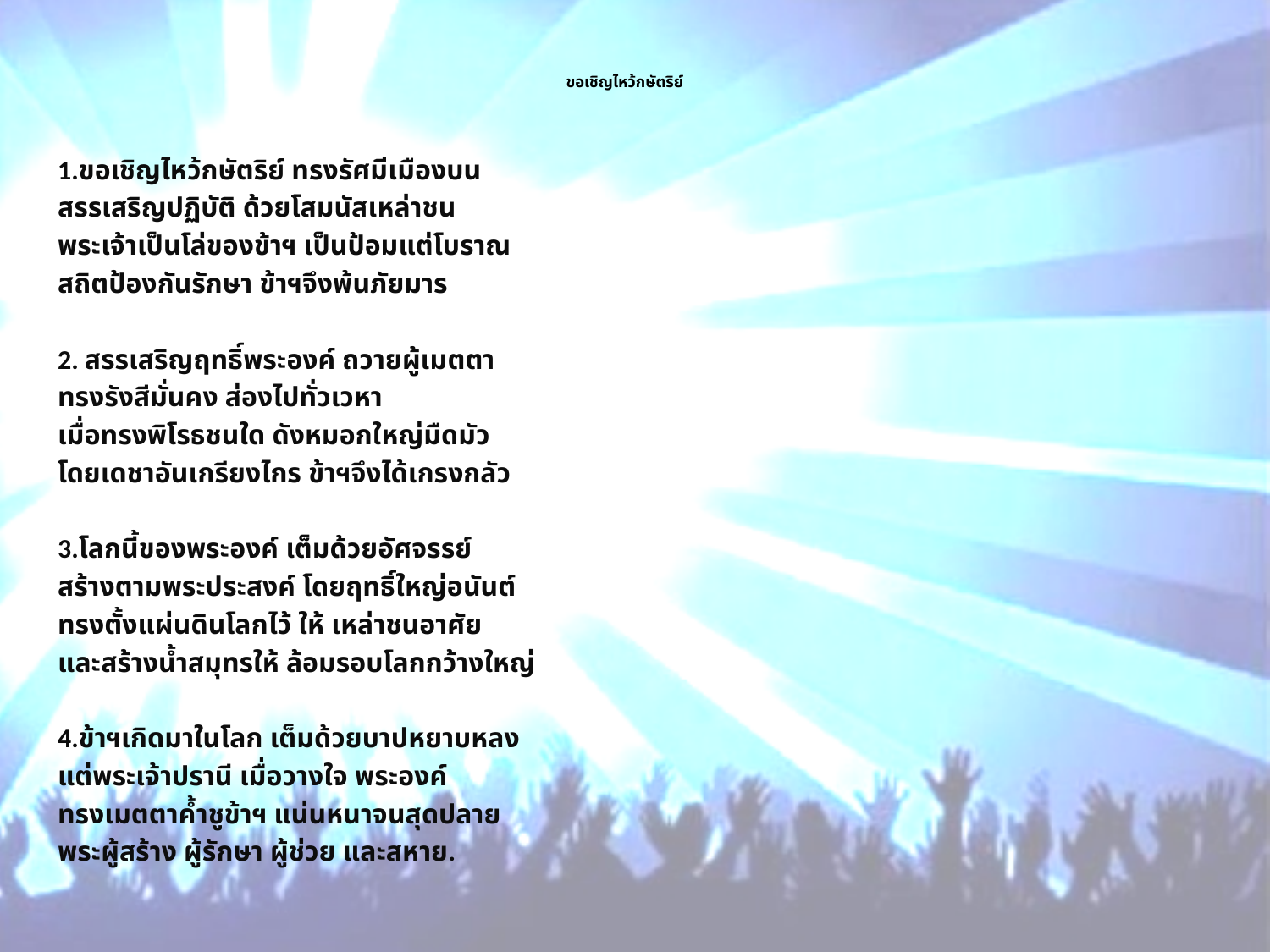

# ขอเชิญไหว้กษัตริย์
1.ขอเชิญไหว้กษัตริย์ ทรงรัศมีเมืองบน
สรรเสริญปฏิบัติ ด้วยโสมนัสเหล่าชน
พระเจ้าเป็นโล่ของข้าฯ เป็นป้อมแต่โบราณ
สถิตป้องกันรักษา ข้าฯจึงพ้นภัยมาร

2. สรรเสริญฤทธิ์พระองค์ ถวายผู้เมตตา
ทรงรังสีมั่นคง ส่องไปทั่วเวหา
เมื่อทรงพิโรธชนใด ดังหมอกใหญ่มืดมัว
โดยเดชาอันเกรียงไกร ข้าฯจึงได้เกรงกลัว

3.โลกนี้ของพระองค์ เต็มด้วยอัศจรรย์
สร้างตามพระประสงค์ โดยฤทธิ์ใหญ่อนันต์
ทรงตั้งแผ่นดินโลกไว้ ให้ เหล่าชนอาศัย
และสร้างน้ำสมุทรให้ ล้อมรอบโลกกว้างใหญ่

4.ข้าฯเกิดมาในโลก เต็มด้วยบาปหยาบหลง
แต่พระเจ้าปรานี เมื่อวางใจ พระองค์
ทรงเมตตาค้ำชูข้าฯ แน่นหนาจนสุดปลาย
พระผู้สร้าง ผู้รักษา ผู้ช่วย และสหาย.